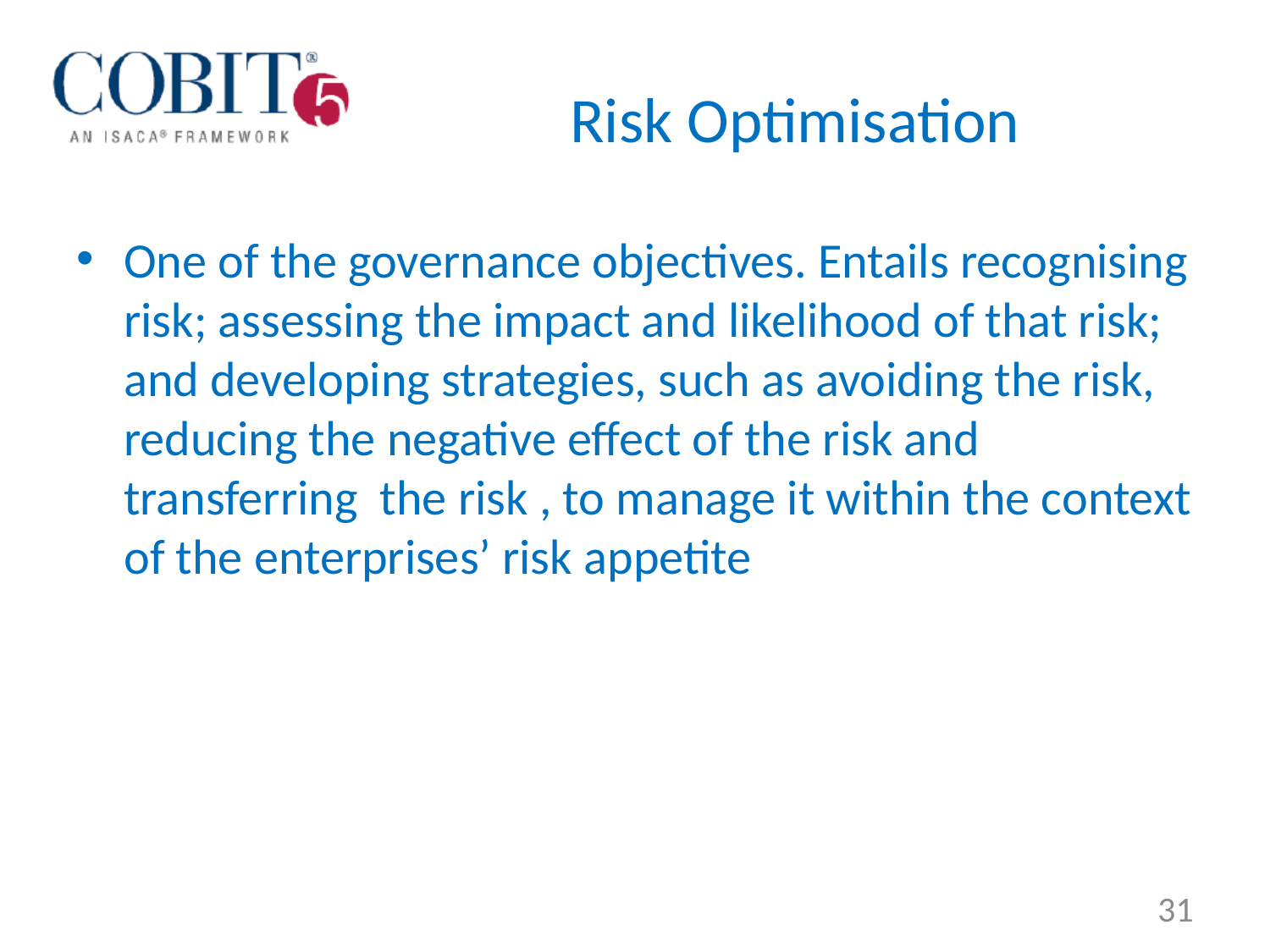

# Risk Optimisation
One of the governance objectives. Entails recognising risk; assessing the impact and likelihood of that risk; and developing strategies, such as avoiding the risk, reducing the negative effect of the risk and transferring  the risk , to manage it within the context of the enterprises’ risk appetite
31